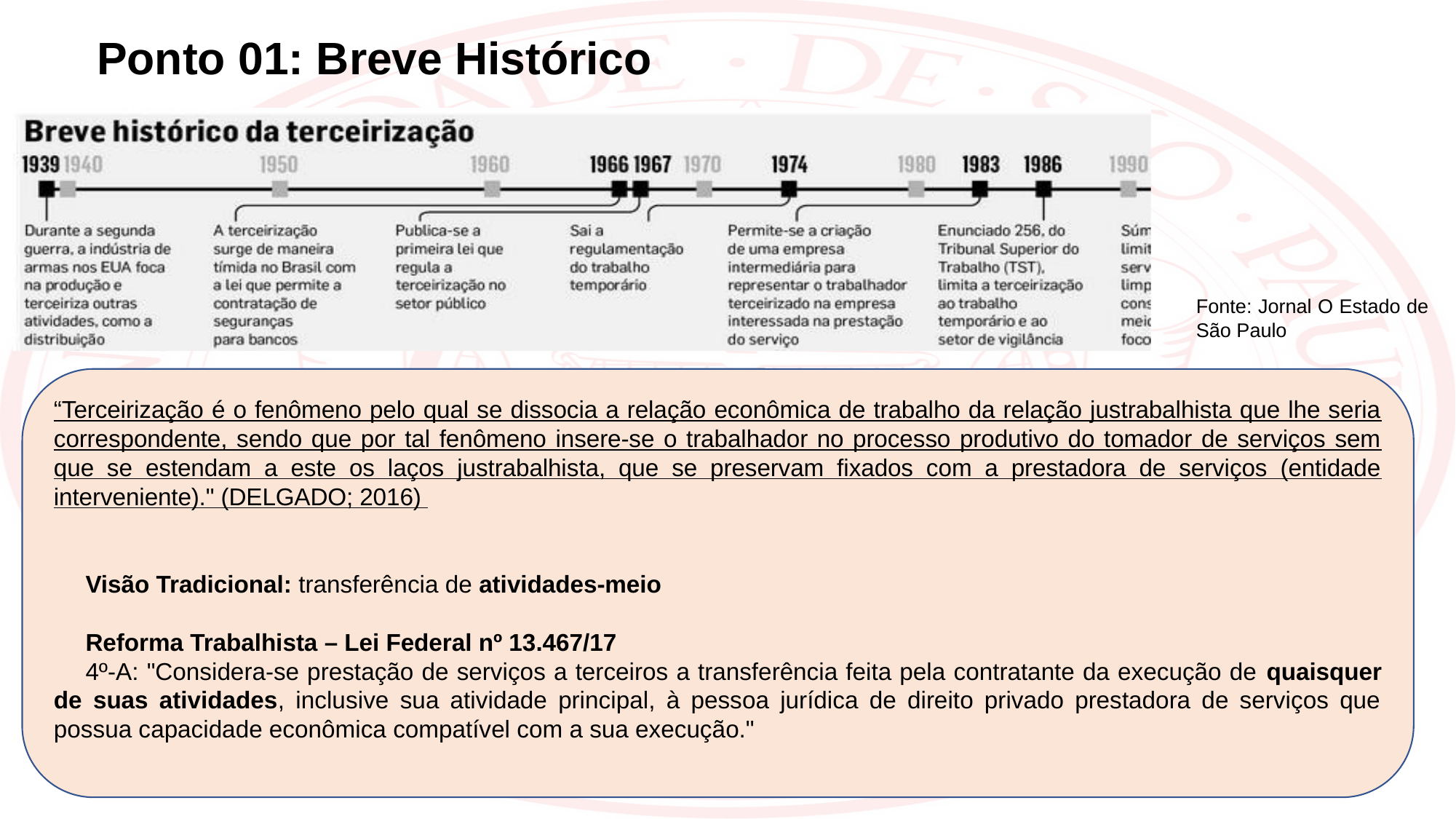

Ponto 01: Breve Histórico

Fonte: Jornal O Estado de São Paulo
“Terceirização é o fenômeno pelo qual se dissocia a relação econômica de trabalho da relação justrabalhista que lhe seria correspondente, sendo que por tal fenômeno insere-se o trabalhador no processo produtivo do tomador de serviços sem que se estendam a este os laços justrabalhista, que se preservam fixados com a prestadora de serviços (entidade interveniente)." (DELGADO; 2016)

Visão Tradicional: transferência de atividades-meio

Reforma Trabalhista – Lei Federal nº 13.467/17
4º-A: "Considera-se prestação de serviços a terceiros a transferência feita pela contratante da execução de quaisquer de suas atividades, inclusive sua atividade principal, à pessoa jurídica de direito privado prestadora de serviços que possua capacidade econômica compatível com a sua execução."